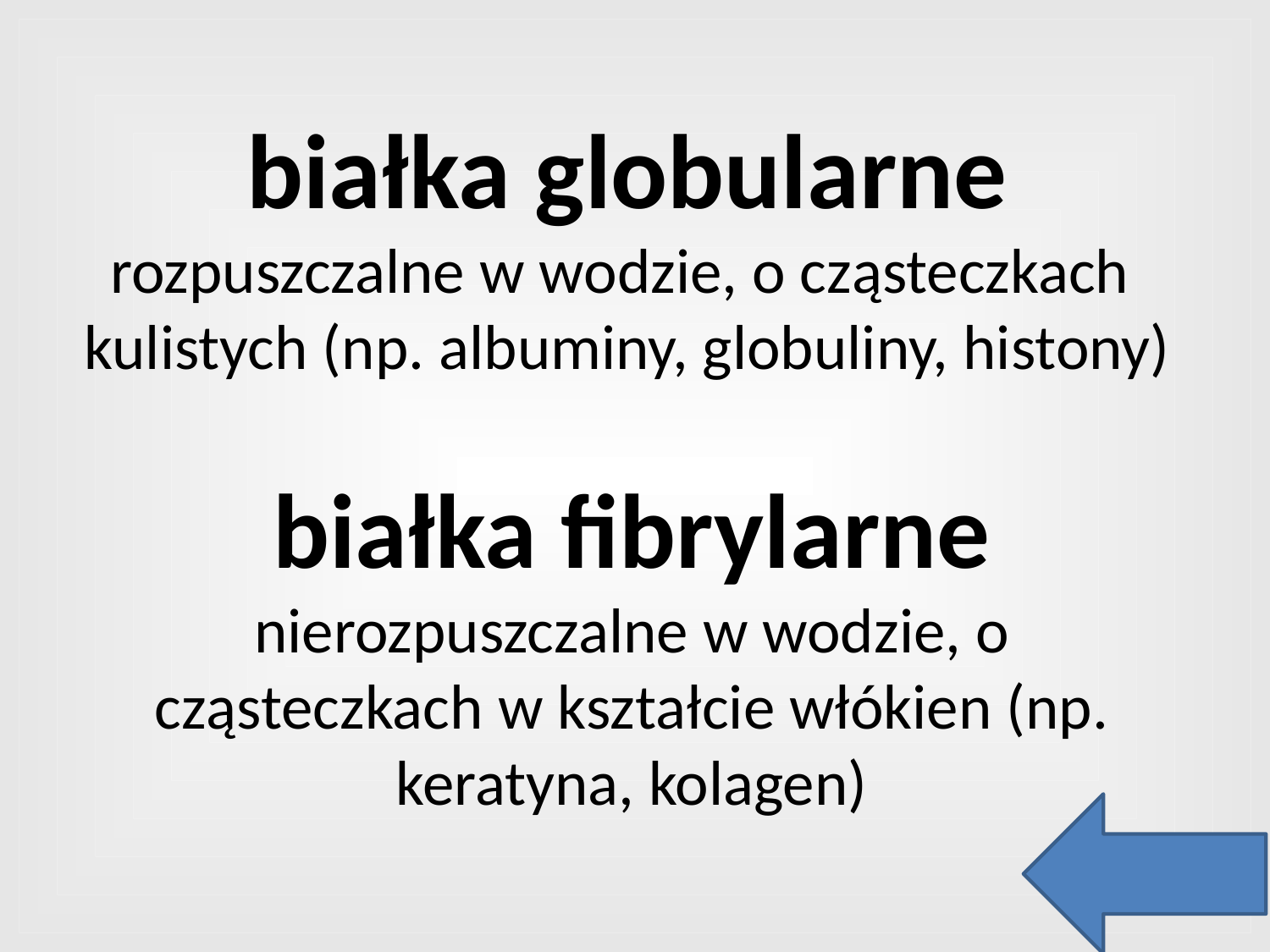

białka globularne
rozpuszczalne w wodzie, o cząsteczkach
kulistych (np. albuminy, globuliny, histony)
białka fibrylarne
nierozpuszczalne w wodzie, o cząsteczkach w kształcie włókien (np. keratyna, kolagen)